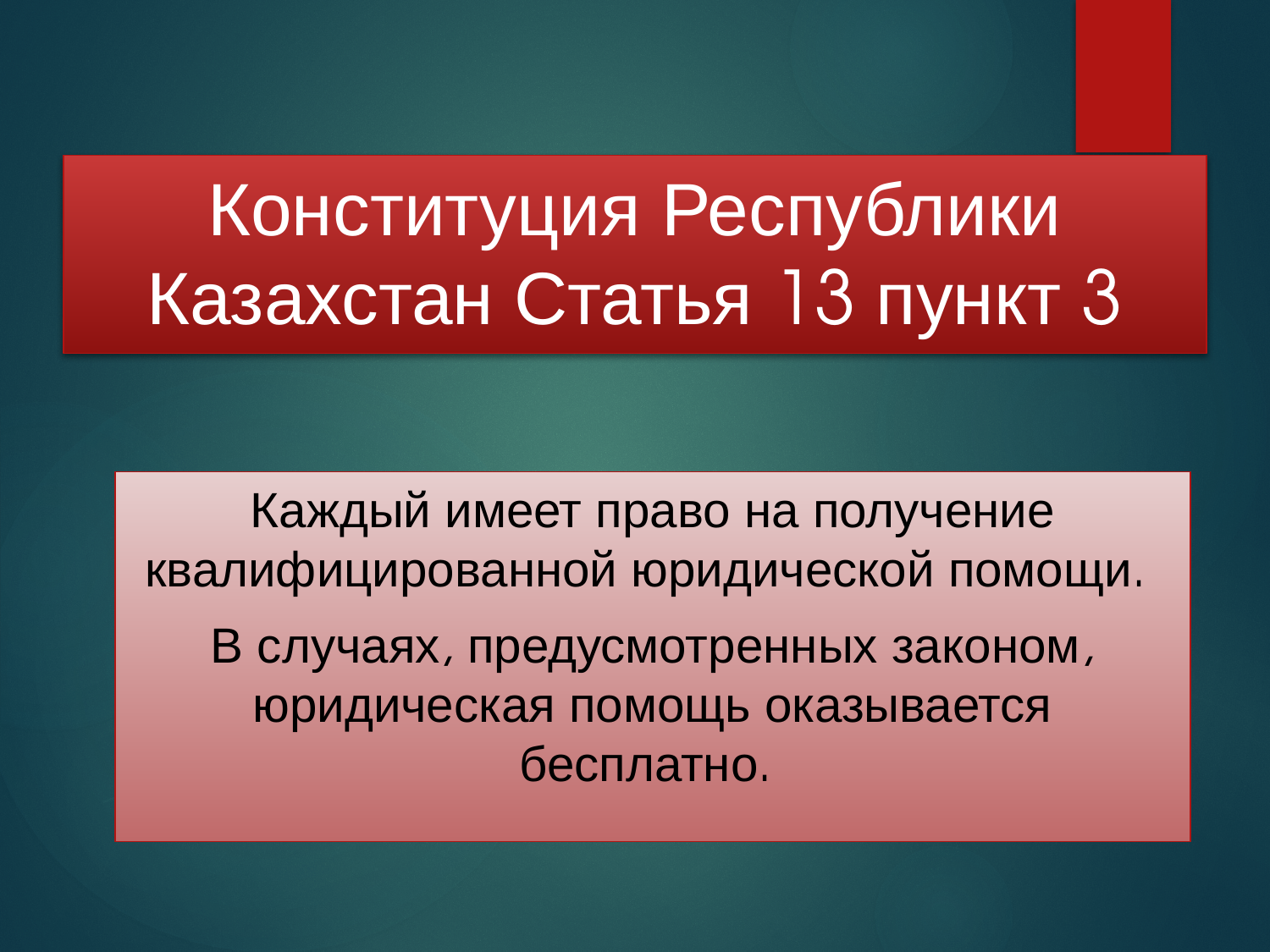

# Конституция Республики Казахстан Статья 13 пункт 3
Каждый имеет право на получение квалифицированной юридической помощи.
В случаях, предусмотренных законом, юридическая помощь оказывается бесплатно.